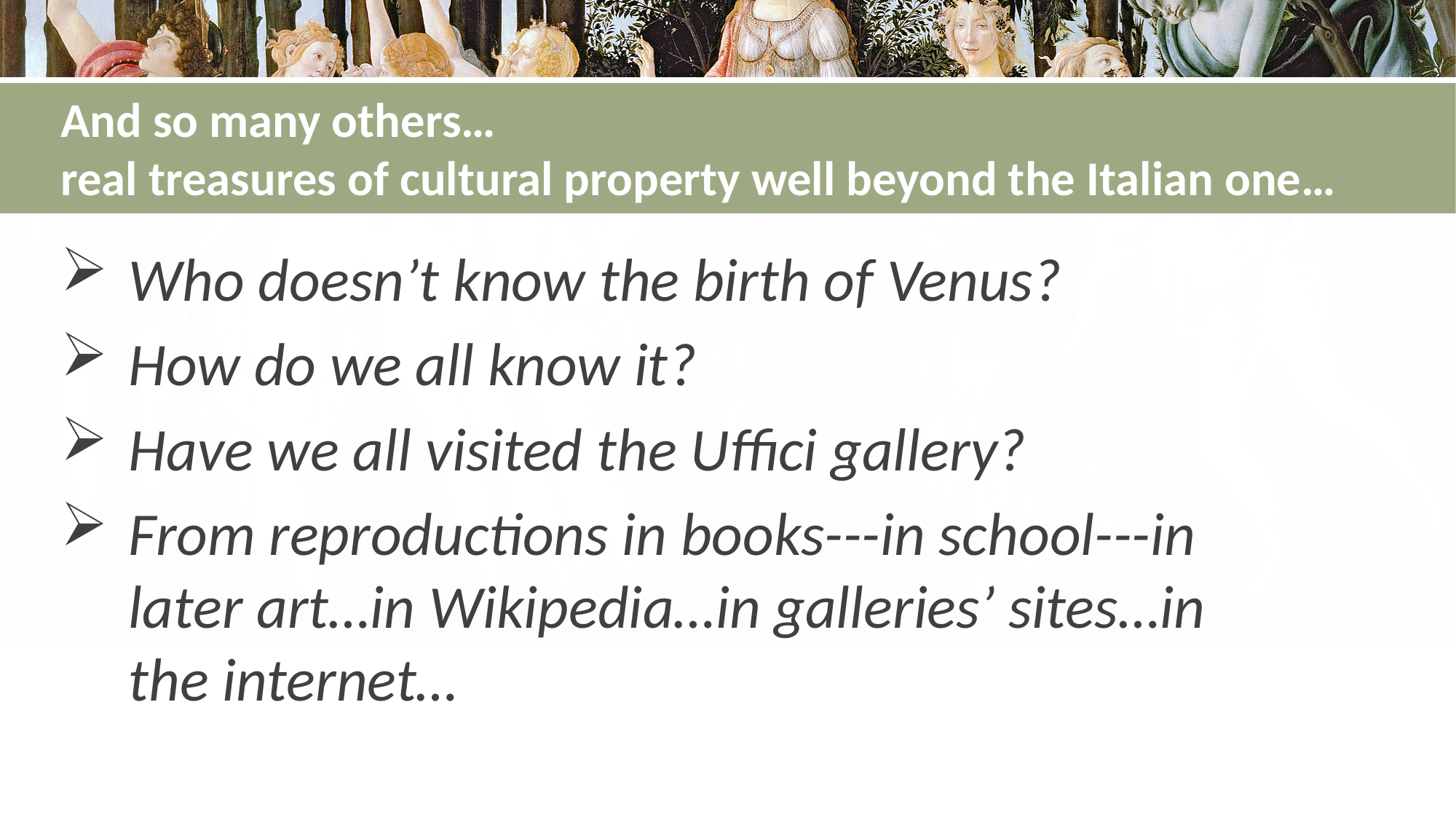

# And so many others… real treasures of cultural property well beyond the Italian one…
Who doesn’t know the birth of Venus?
How do we all know it?
Have we all visited the Uffici gallery?
From reproductions in books---in school---in later art…in Wikipedia…in galleries’ sites…in the internet…